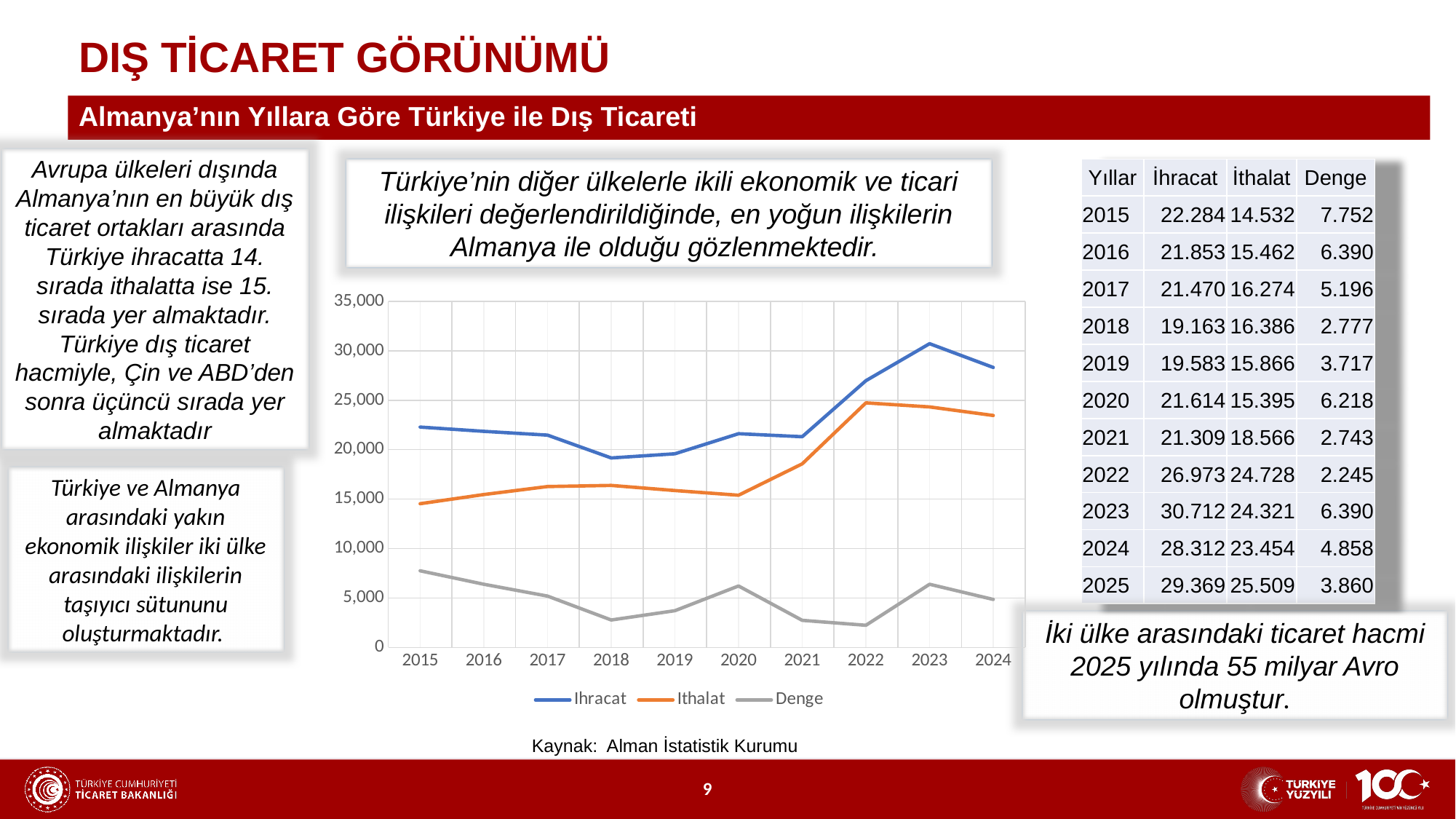

# DIŞ TİCARET GÖRÜNÜMÜ
Almanya’nın Yıllara Göre Türkiye ile Dış Ticareti
Avrupa ülkeleri dışında Almanya’nın en büyük dış ticaret ortakları arasında Türkiye ihracatta 14. sırada ithalatta ise 15. sırada yer almaktadır. Türkiye dış ticaret hacmiyle, Çin ve ABD’den sonra üçüncü sırada yer almaktadır
Türkiye’nin diğer ülkelerle ikili ekonomik ve ticari ilişkileri değerlendirildiğinde, en yoğun ilişkilerin Almanya ile olduğu gözlenmektedir.
| Yıllar | İhracat | İthalat | Denge |
| --- | --- | --- | --- |
| 2015 | 22.284 | 14.532 | 7.752 |
| 2016 | 21.853 | 15.462 | 6.390 |
| 2017 | 21.470 | 16.274 | 5.196 |
| 2018 | 19.163 | 16.386 | 2.777 |
| 2019 | 19.583 | 15.866 | 3.717 |
| 2020 | 21.614 | 15.395 | 6.218 |
| 2021 | 21.309 | 18.566 | 2.743 |
| 2022 | 26.973 | 24.728 | 2.245 |
| 2023 | 30.712 | 24.321 | 6.390 |
| 2024 | 28.312 | 23.454 | 4.858 |
| 2025 | 29.369 | 25.509 | 3.860 |

### Chart

| Category |  |  |  |
|---|---|---|---|
| 2015 | 22284.491 | 14532.488 | 7752.003000000002 |
| 2016 | 21852.753 | 15462.398 | 6390.355000000001 |
| 2017 | 21469.79 | 16273.773 | 5196.017000000002 |
| 2018 | 19163.313 | 16386.21 | 2777.102999999999 |
| 2019 | 19582.87 | 15866.165 | 3716.704999999998 |
| 2020 | 21613.52 | 15395.241 | 6218.279 |
| 2021 | 21308.616 | 18565.829 | 2742.7870000000003 |
| 2022 | 26972.769 | 24728.266 | 2244.5030000000006 |
| 2023 | 30711.596 | 24321.117 | 6390.479000000003 |
| 2024 | 28311.726 | 23453.933 | 4857.792999999998 |
Türkiye ve Almanya arasındaki yakın ekonomik ilişkiler iki ülke arasındaki ilişkilerin taşıyıcı sütununu oluşturmaktadır.
İki ülke arasındaki ticaret hacmi 2025 yılında 55 milyar Avro olmuştur.
Kaynak:  Alman İstatistik Kurumu